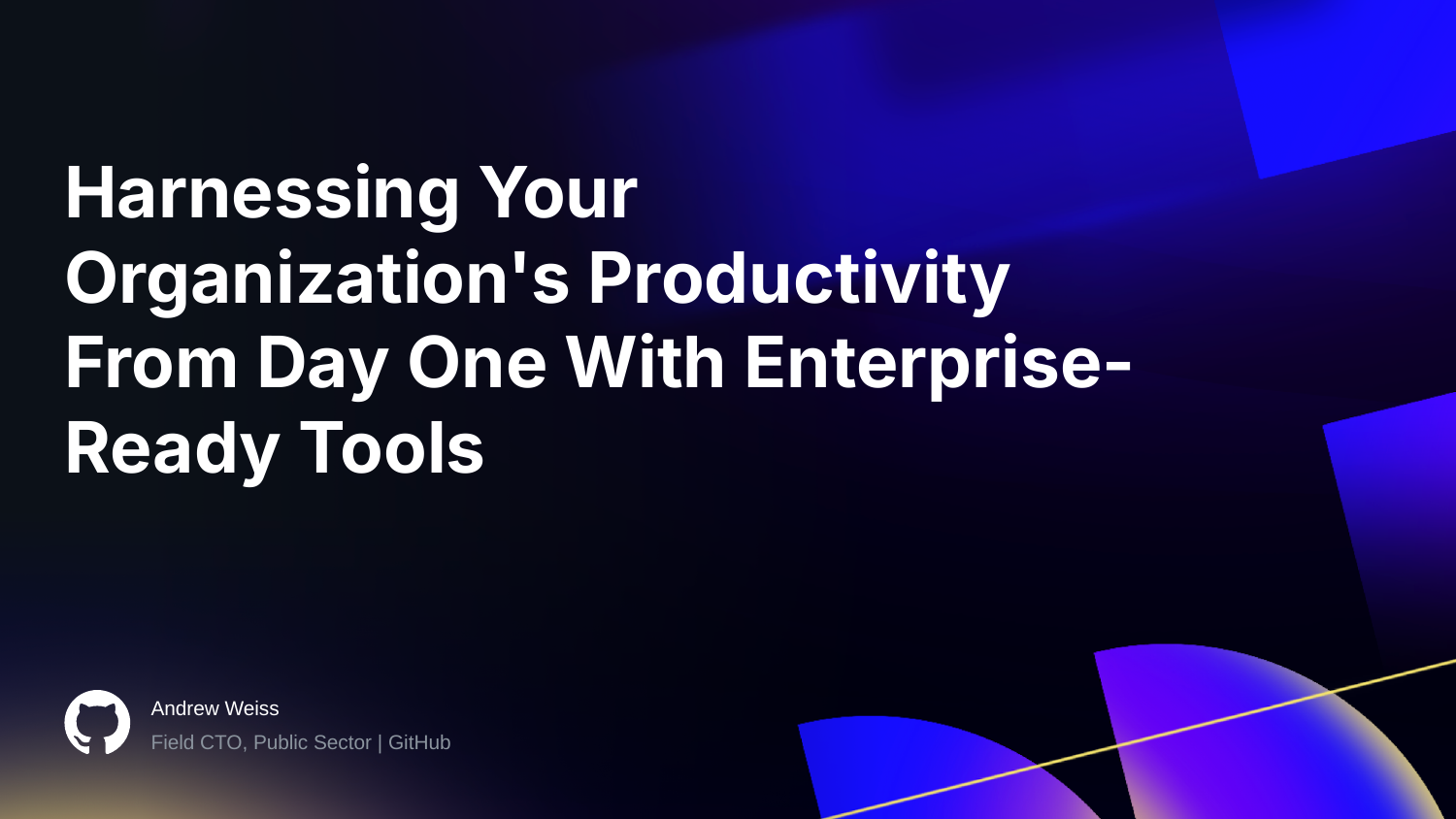

Harnessing Your Organization's Productivity From Day One With Enterprise-Ready Tools
# Andrew Weiss
Field CTO, Public Sector | GitHub